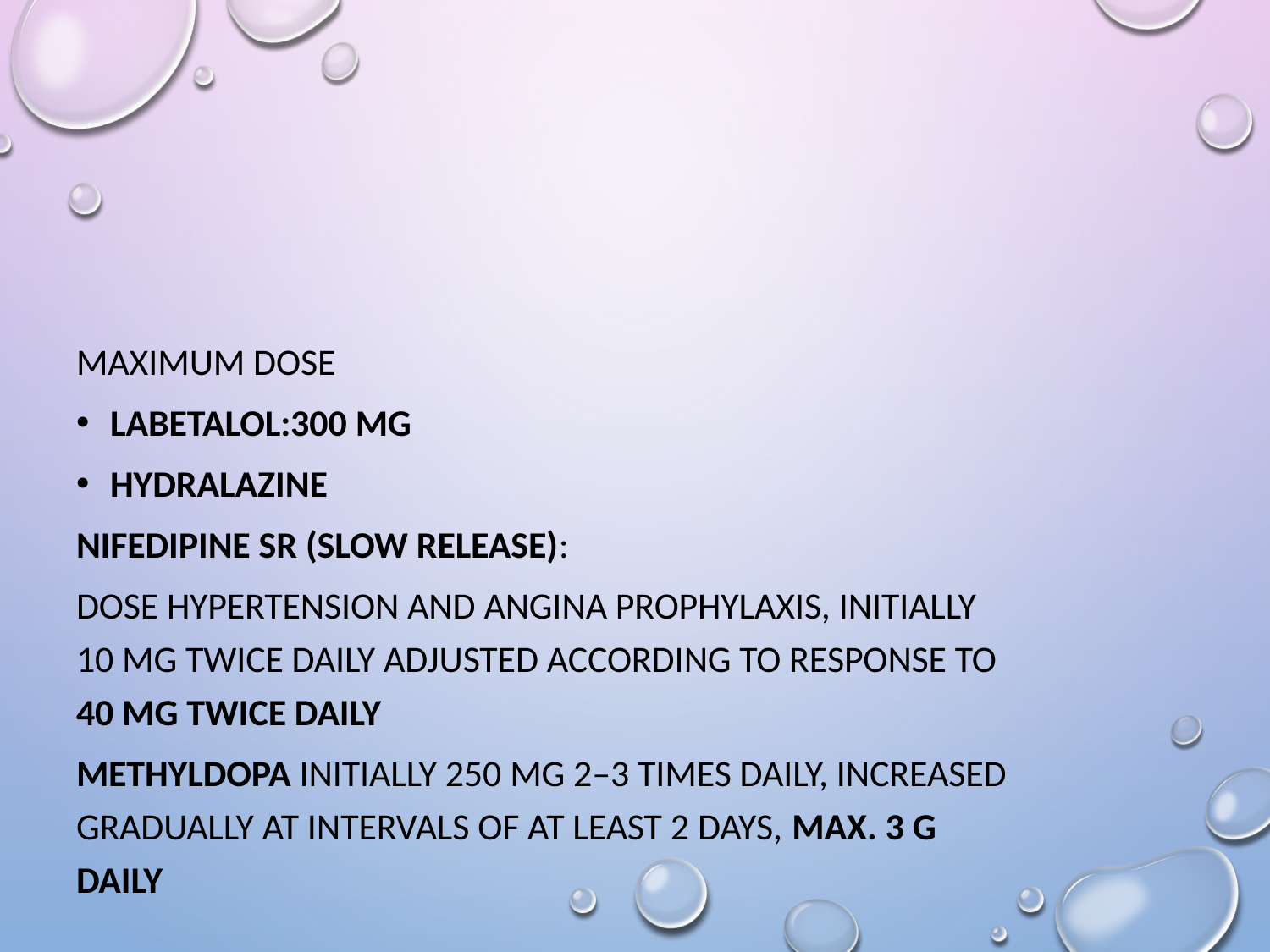

#

Maximum Dose
Labetalol:300 mg
Hydralazine
Nifedipine SR (Slow Release):
Dose hypertension and angina prophylaxis, initially 10 mg twice daily adjusted according to response to 40 mg twice daily
Methyldopa Initially 250 mg 2–3 times daily, increased gradually at intervals of at least 2 days, max. 3 g daily